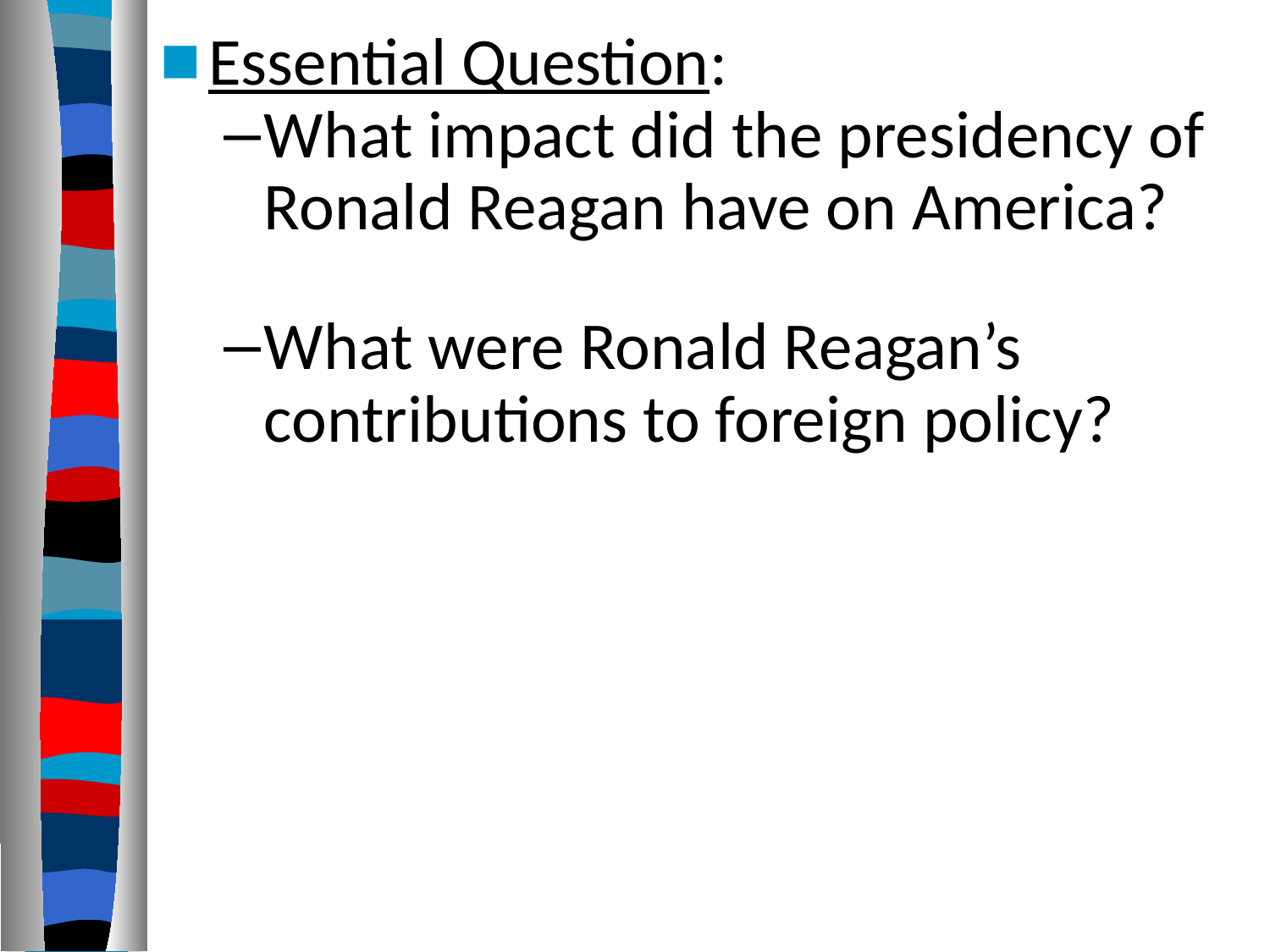

Essential Question:
What impact did the presidency of Ronald Reagan have on America?

What were Ronald Reagan’s contributions to foreign policy?